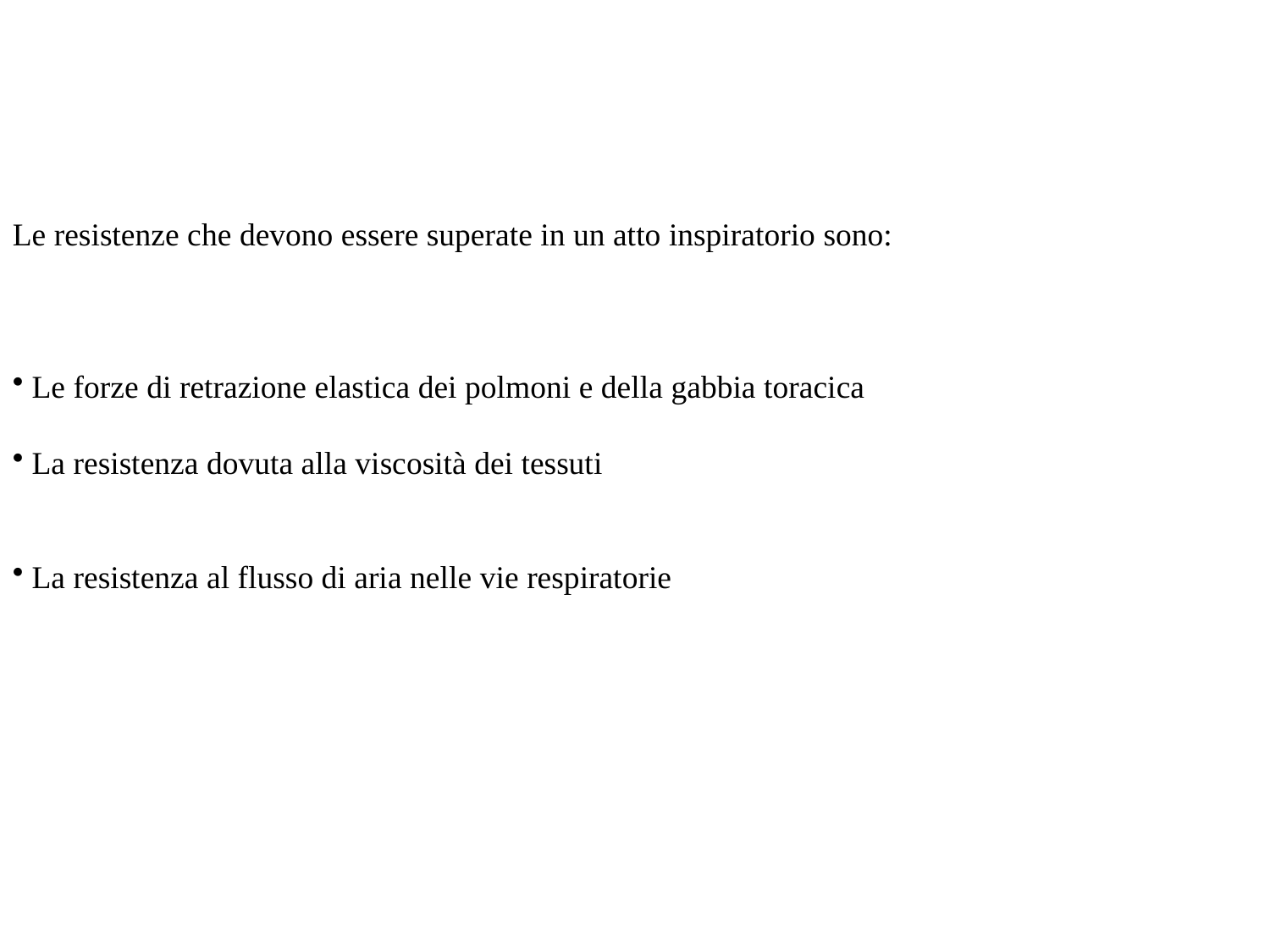

Le resistenze che devono essere superate in un atto inspiratorio sono:

 Le forze di retrazione elastica dei polmoni e della gabbia toracica

 La resistenza dovuta alla viscosità dei tessuti

 La resistenza al flusso di aria nelle vie respiratorie